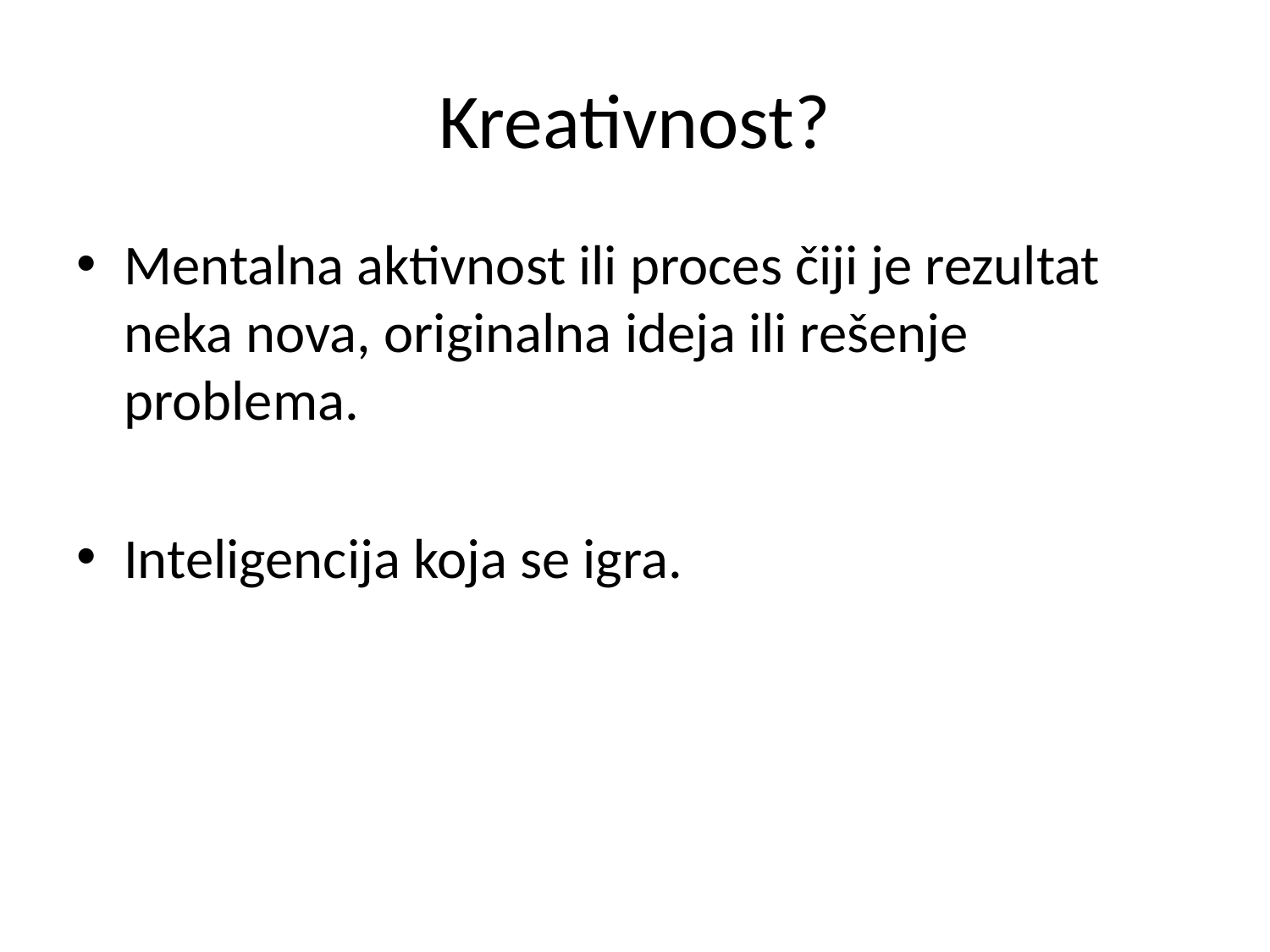

# Kreativnost?
Mentalna aktivnost ili proces čiji je rezultat neka nova, originalna ideja ili rešenje problema.

Inteligencija koja se igra.